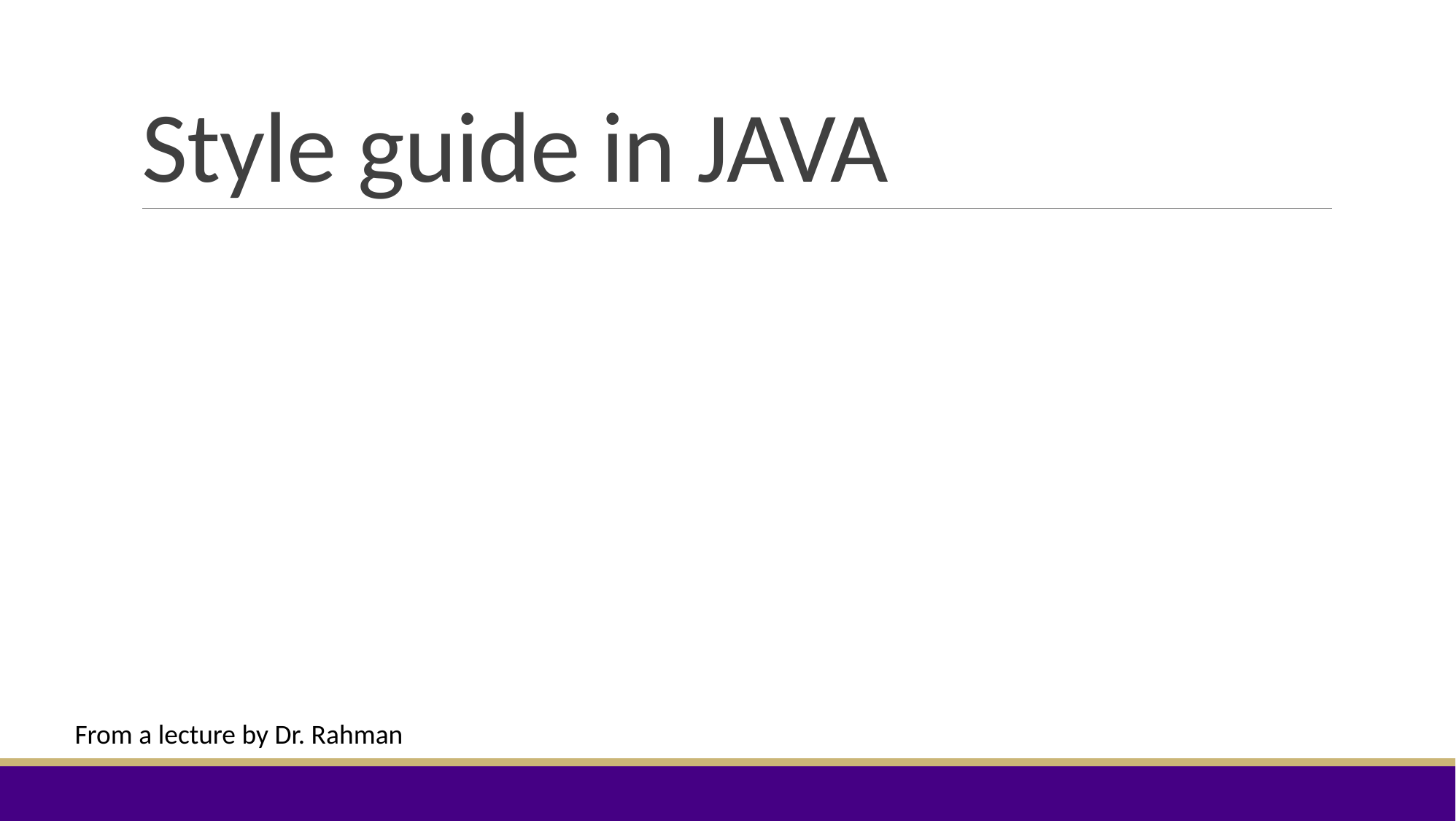

# Style guide in JAVA
From a lecture by Dr. Rahman